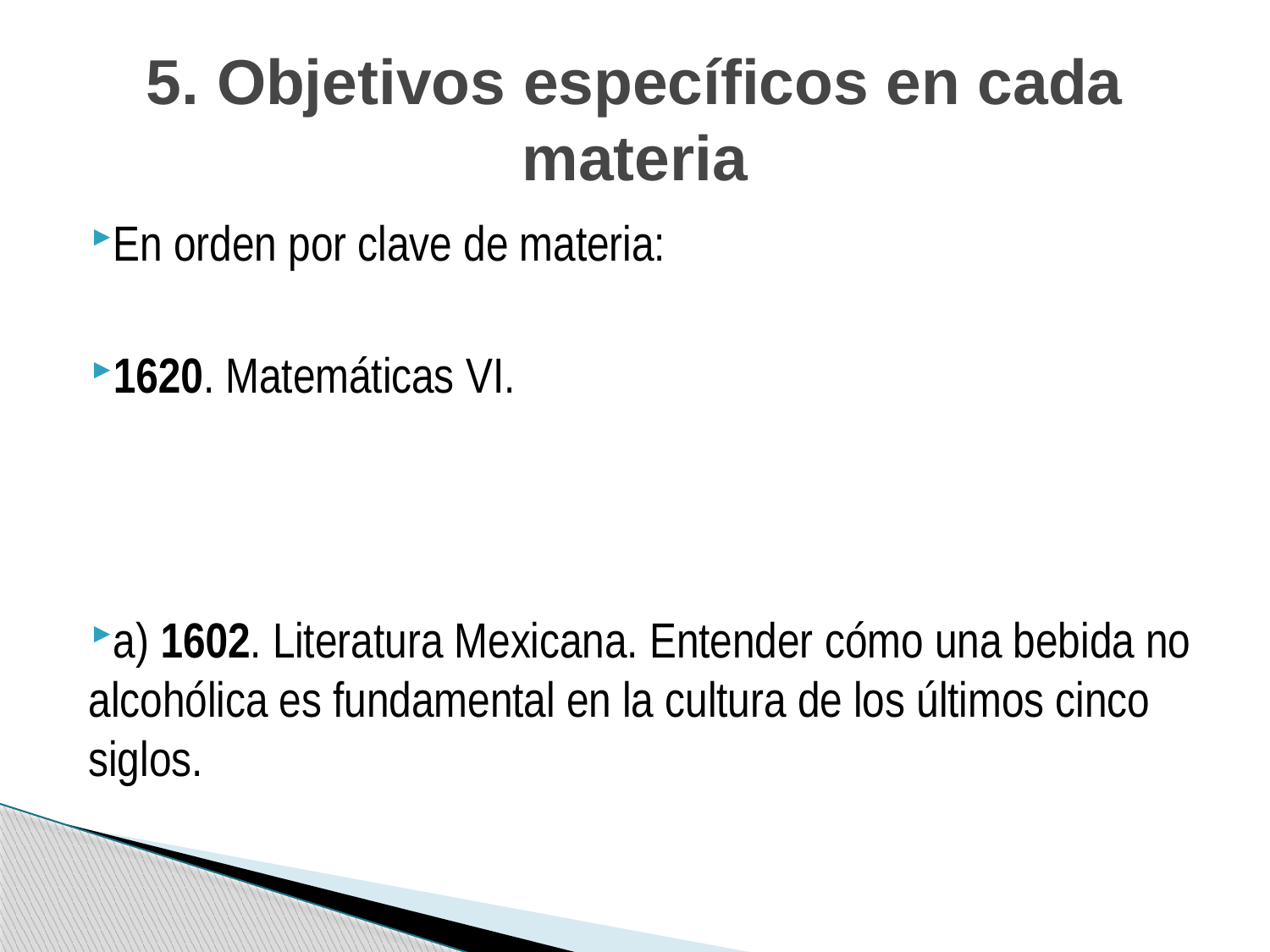

# 5. Objetivos específicos en cada materia
En orden por clave de materia:

1620. Matemáticas VI.

a) 1602. Literatura Mexicana. Entender cómo una bebida no alcohólica es fundamental en la cultura de los últimos cinco siglos.